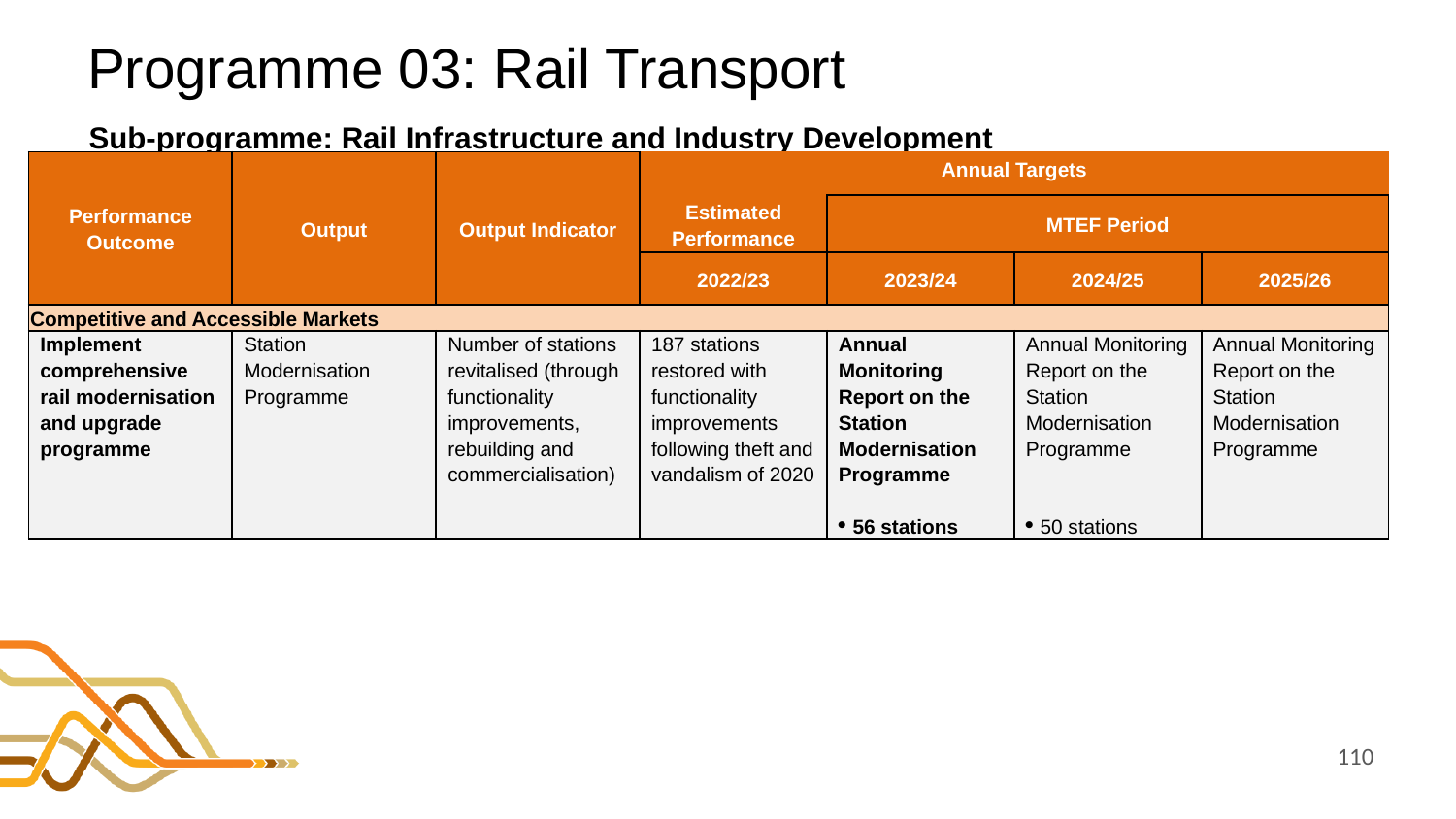

# Programme 03: Rail Transport

Sub-programme: Rail Infrastructure and Industry Development

| Performance Outcome | Output | Output Indicator | Annual Targets |  |  |  |
| --- | --- | --- | --- | --- | --- | --- |
|  |  |  | Estimated Performance | MTEF Period |  |  |
|  |  |  | 2022/23 | 2023/24 | 2024/25 | 2025/26 |
| Competitive and Accessible Markets |  |  |  |  |  |  |
| Implement comprehensive rail modernisation and upgrade programme | Station Modernisation Programme | Number of stations revitalised (through functionality improvements, rebuilding and commercialisation) | 187 stations restored with functionality improvements following theft and vandalism of 2020 | Annual Monitoring Report on the Station Modernisation Programme   56 stations | Annual Monitoring Report on the Station Modernisation Programme   50 stations | Annual Monitoring Report on the Station Modernisation Programme |
110